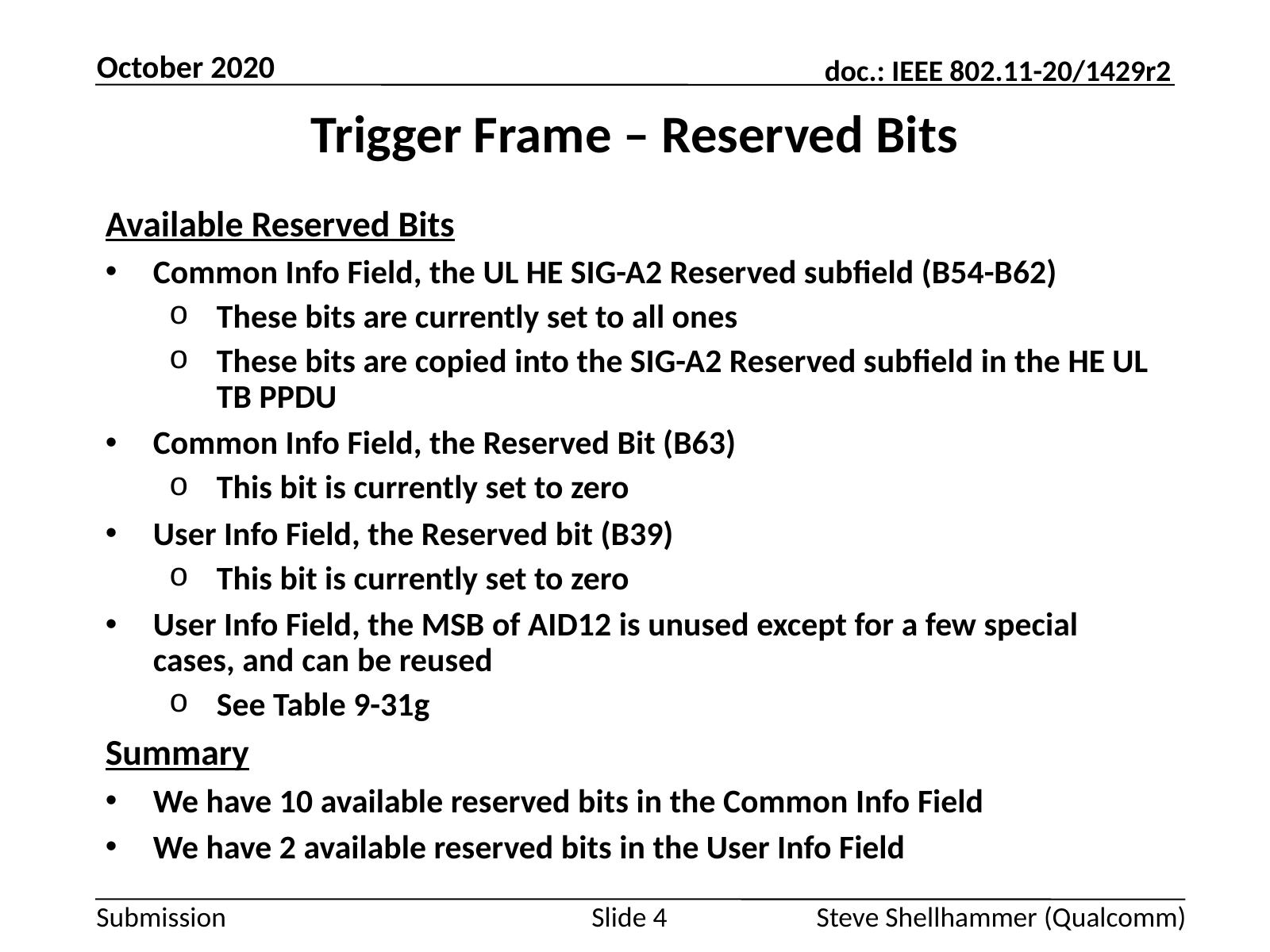

October 2020
# Trigger Frame – Reserved Bits
Available Reserved Bits
Common Info Field, the UL HE SIG-A2 Reserved subfield (B54-B62)
These bits are currently set to all ones
These bits are copied into the SIG-A2 Reserved subfield in the HE UL TB PPDU
Common Info Field, the Reserved Bit (B63)
This bit is currently set to zero
User Info Field, the Reserved bit (B39)
This bit is currently set to zero
User Info Field, the MSB of AID12 is unused except for a few special cases, and can be reused
See Table 9-31g
Summary
We have 10 available reserved bits in the Common Info Field
We have 2 available reserved bits in the User Info Field
Slide 4
Steve Shellhammer (Qualcomm)